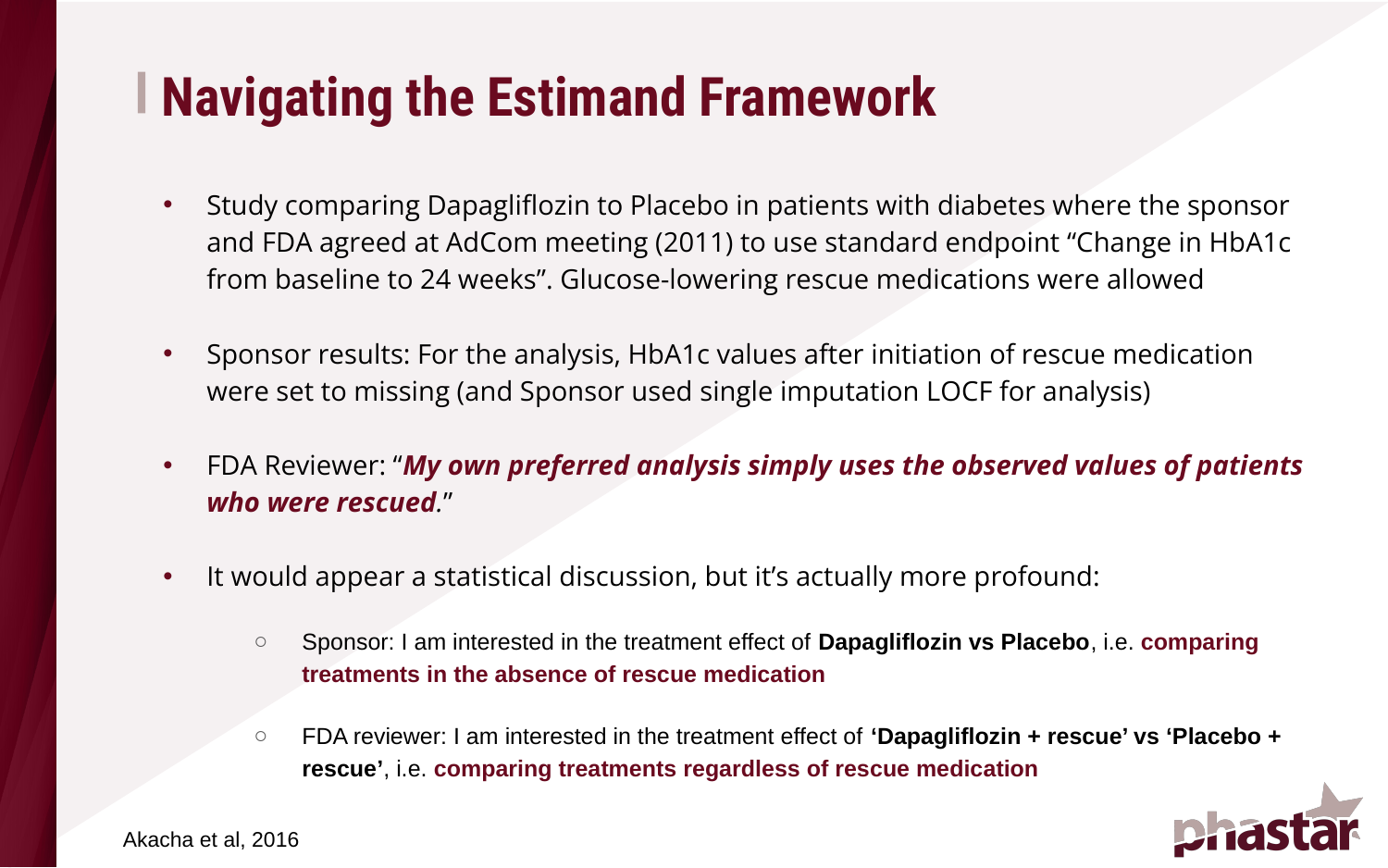

# Navigating the Estimand Framework
Study comparing Dapagliflozin to Placebo in patients with diabetes where the sponsor and FDA agreed at AdCom meeting (2011) to use standard endpoint “Change in HbA1c from baseline to 24 weeks”. Glucose-lowering rescue medications were allowed

Sponsor results: For the analysis, HbA1c values after initiation of rescue medication were set to missing (and Sponsor used single imputation LOCF for analysis)

FDA Reviewer: “My own preferred analysis simply uses the observed values of patients who were rescued.”

It would appear a statistical discussion, but it’s actually more profound:
Sponsor: I am interested in the treatment effect of Dapagliflozin vs Placebo, i.e. comparing treatments in the absence of rescue medication
FDA reviewer: I am interested in the treatment effect of ‘Dapagliflozin + rescue’ vs ‘Placebo + rescue’, i.e. comparing treatments regardless of rescue medication

Akacha et al, 2016